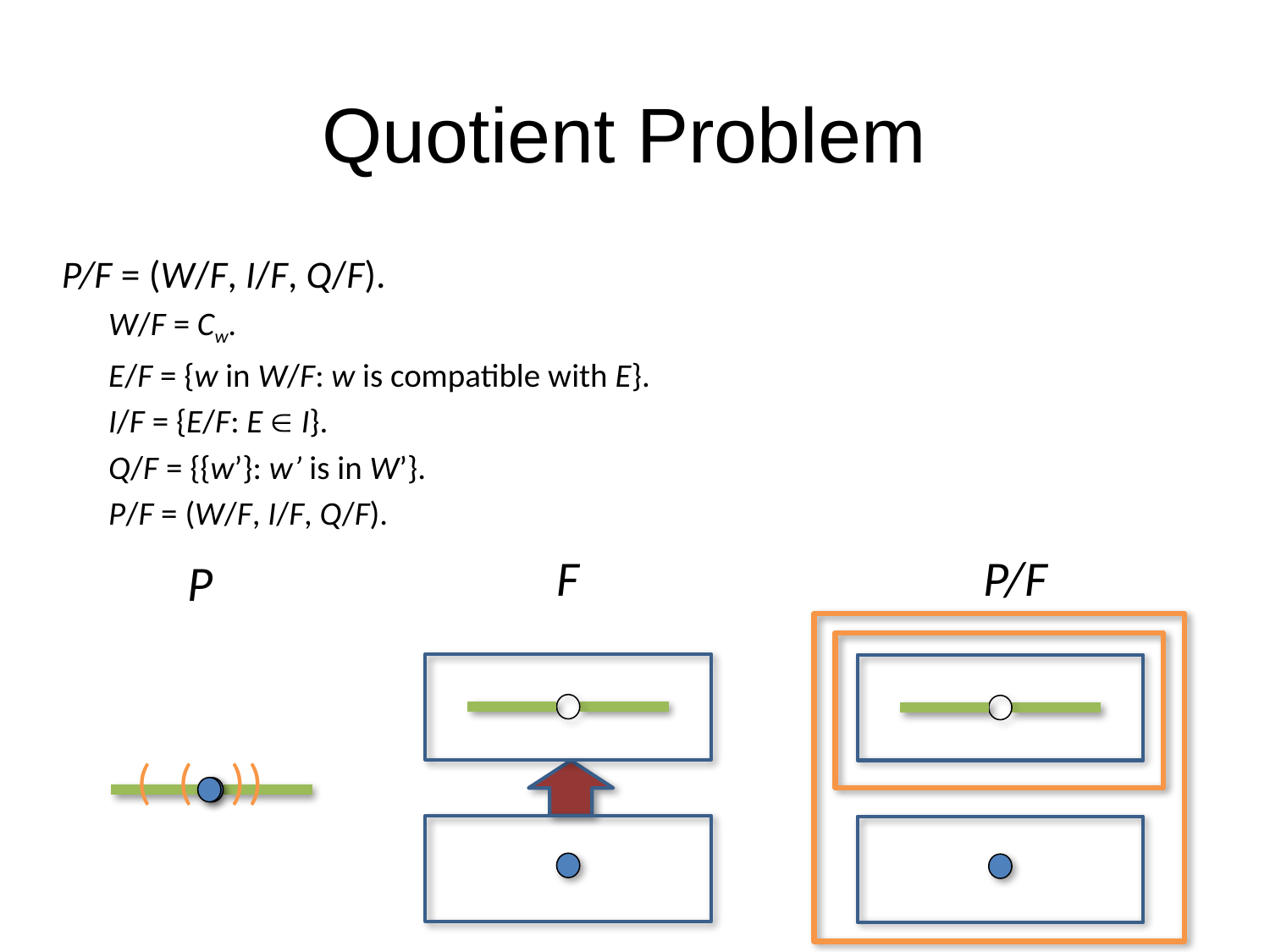

# Quotient Problem
P/F = (W/F, I/F, Q/F).
W/F = Cw.
E/F = {w in W/F: w is compatible with E}.
I/F = {E/F: E ∈ I}.
Q/F = {{w’}: w’ is in W’}.
P/F = (W/F, I/F, Q/F).

F
P/F
P

(       )
(     )